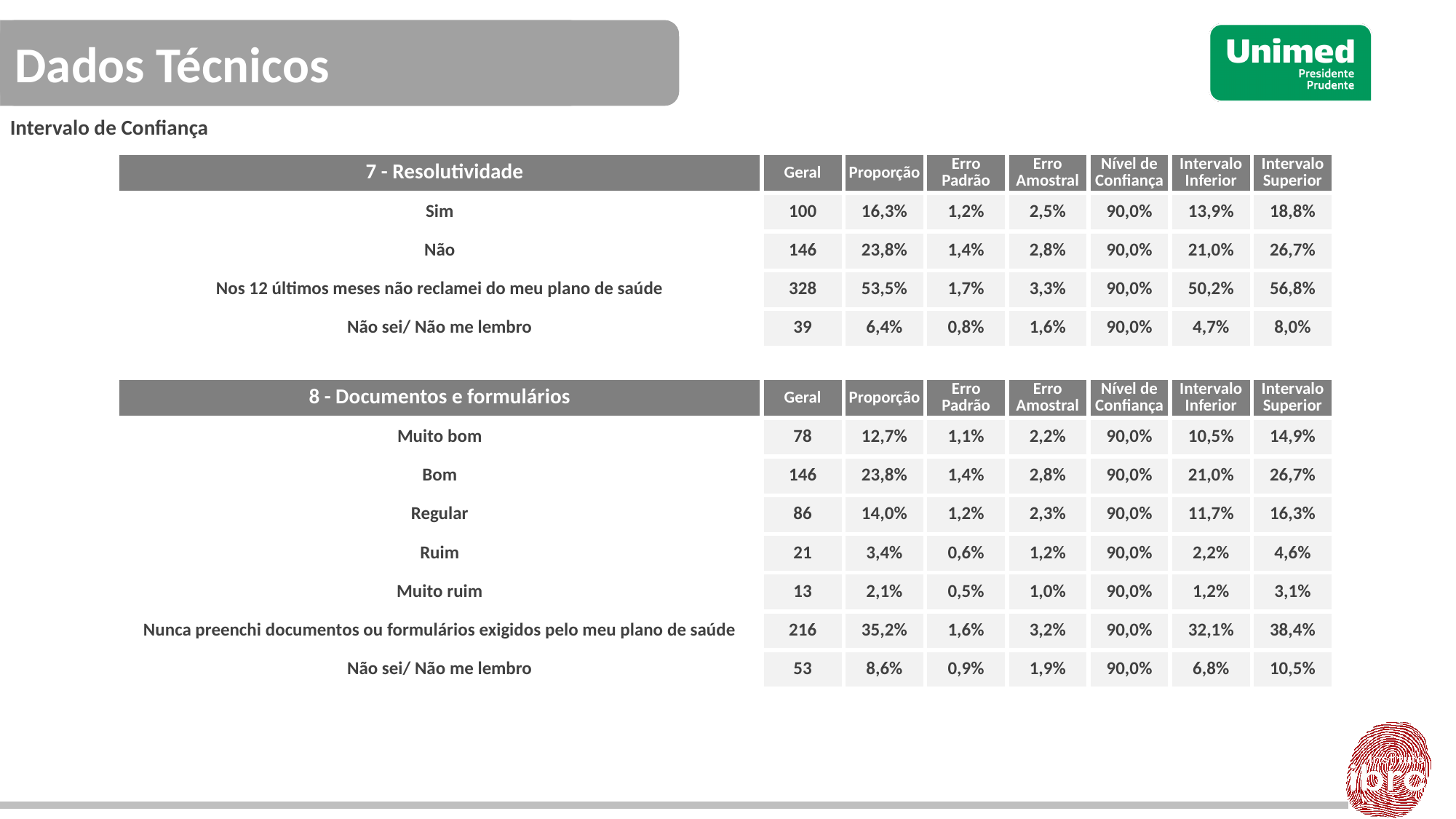

Intervalo de Confiança
| 7 - Resolutividade | Geral | Proporção | Erro Padrão | Erro Amostral | Nível de Confiança | Intervalo Inferior | Intervalo Superior |
| --- | --- | --- | --- | --- | --- | --- | --- |
| Sim | 100 | 16,3% | 1,2% | 2,5% | 90,0% | 13,9% | 18,8% |
| Não | 146 | 23,8% | 1,4% | 2,8% | 90,0% | 21,0% | 26,7% |
| Nos 12 últimos meses não reclamei do meu plano de saúde | 328 | 53,5% | 1,7% | 3,3% | 90,0% | 50,2% | 56,8% |
| Não sei/ Não me lembro | 39 | 6,4% | 0,8% | 1,6% | 90,0% | 4,7% | 8,0% |
|  |  |  |  |  |  |  |  |
| 8 - Documentos e formulários | Geral | Proporção | Erro Padrão | Erro Amostral | Nível de Confiança | Intervalo Inferior | Intervalo Superior |
| Muito bom | 78 | 12,7% | 1,1% | 2,2% | 90,0% | 10,5% | 14,9% |
| Bom | 146 | 23,8% | 1,4% | 2,8% | 90,0% | 21,0% | 26,7% |
| Regular | 86 | 14,0% | 1,2% | 2,3% | 90,0% | 11,7% | 16,3% |
| Ruim | 21 | 3,4% | 0,6% | 1,2% | 90,0% | 2,2% | 4,6% |
| Muito ruim | 13 | 2,1% | 0,5% | 1,0% | 90,0% | 1,2% | 3,1% |
| Nunca preenchi documentos ou formulários exigidos pelo meu plano de saúde | 216 | 35,2% | 1,6% | 3,2% | 90,0% | 32,1% | 38,4% |
| Não sei/ Não me lembro | 53 | 8,6% | 0,9% | 1,9% | 90,0% | 6,8% | 10,5% |